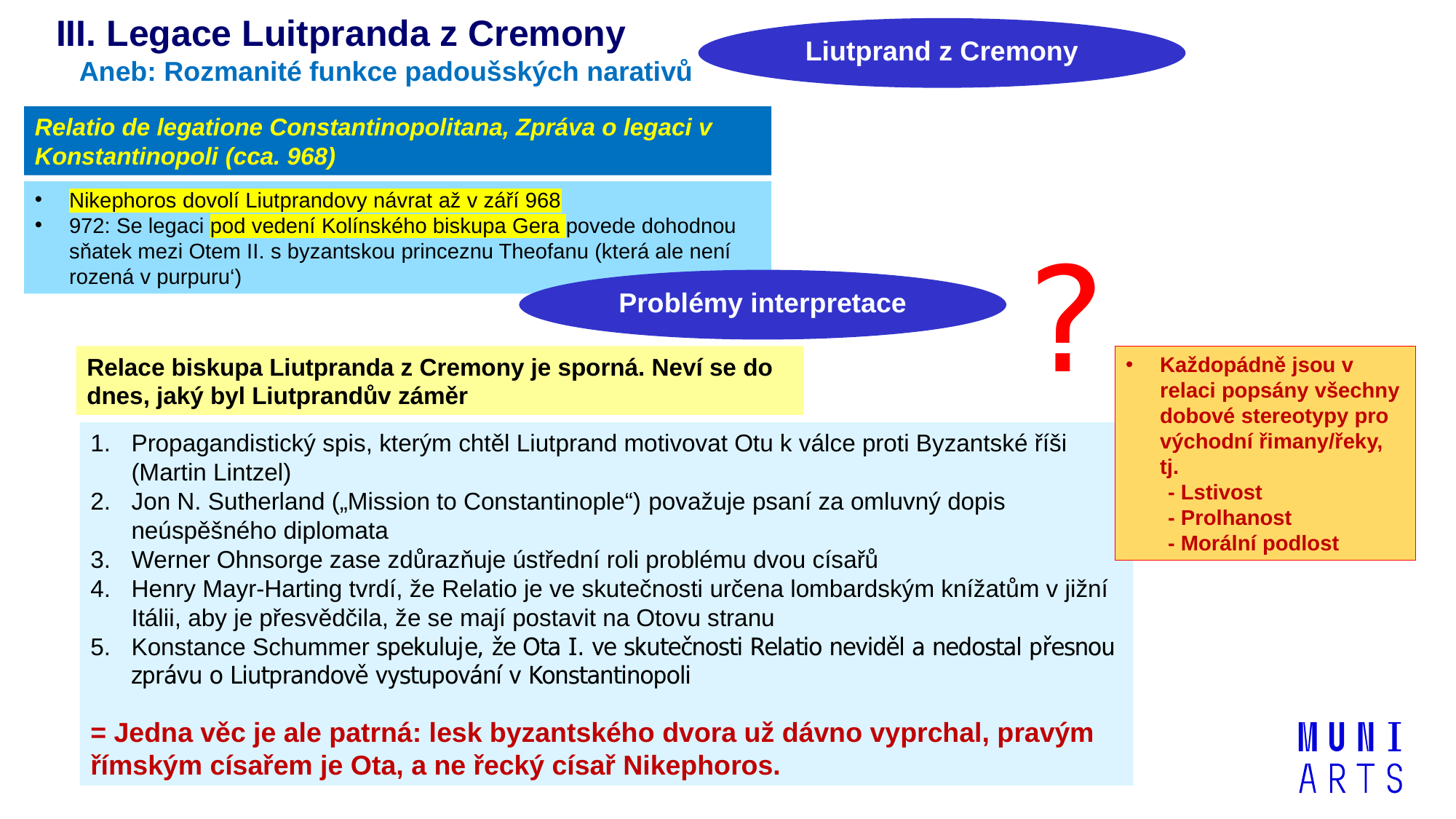

III. Legace Luitpranda z Cremony
   Aneb: Rozmanité funkce padoušských narativů
Liutprand z Cremony
Relatio de legatione Constantinopolitana, Zpráva o legaci v Konstantinopoli (cca. 968)
Nikephoros dovolí Liutprandovy návrat až v září 968
972: Se legaci pod vedení Kolínského biskupa Gera povede dohodnou sňatek mezi Otem II. s byzantskou princeznu Theofanu (která ale není rozená v purpuru‘)
?
Problémy interpretace
Relace biskupa Liutpranda z Cremony je sporná. Neví se do dnes, jaký byl Liutprandův záměr
Každopádně jsou v relaci popsány všechny dobové stereotypy pro východní řimany/řeky, tj.
       - Lstivost
       - Prolhanost
       - Morální podlost
Propagandistický spis, kterým chtěl Liutprand motivovat Otu k válce proti Byzantské říši (Martin Lintzel)
Jon N. Sutherland („Mission to Constantinople“) považuje psaní za omluvný dopis neúspěšného diplomata
Werner Ohnsorge zase zdůrazňuje ústřední roli problému dvou císařů
Henry Mayr-Harting tvrdí, že Relatio je ve skutečnosti určena lombardským knížatům v jižní Itálii, aby je přesvědčila, že se mají postavit na Otovu stranu
Konstance Schummer spekuluje, že Ota I. ve skutečnosti Relatio neviděl a nedostal přesnou zprávu o Liutprandově vystupování v Konstantinopoli

= Jedna věc je ale patrná: lesk byzantského dvora už dávno vyprchal, pravým římským císařem je Ota, a ne řecký císař Nikephoros.